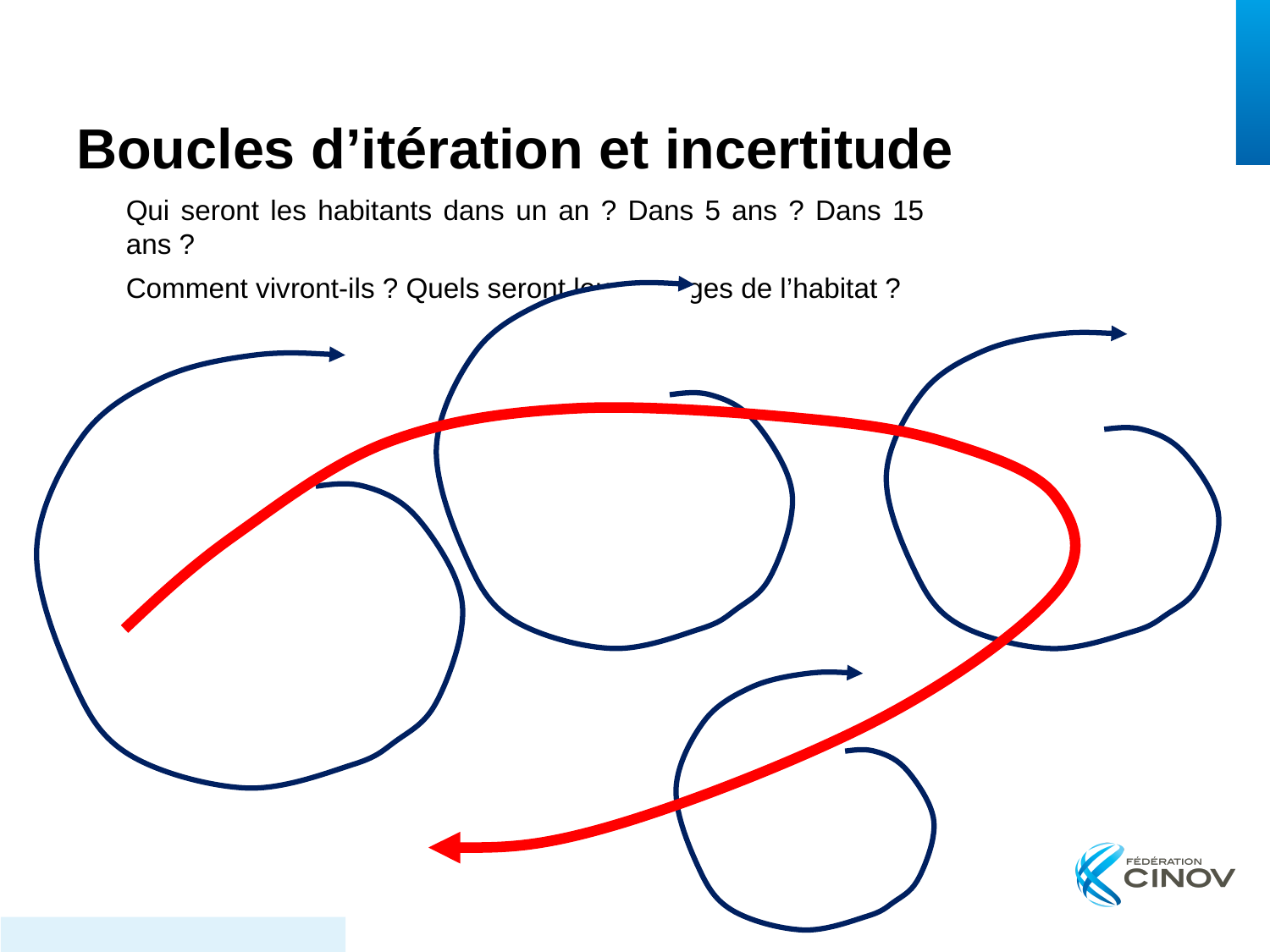

Boucles d’itération et incertitude

Qui seront les habitants dans un an ? Dans 5 ans ? Dans 15 ans ?
Comment vivront-ils ? Quels seront leurs usages de l’habitat ?